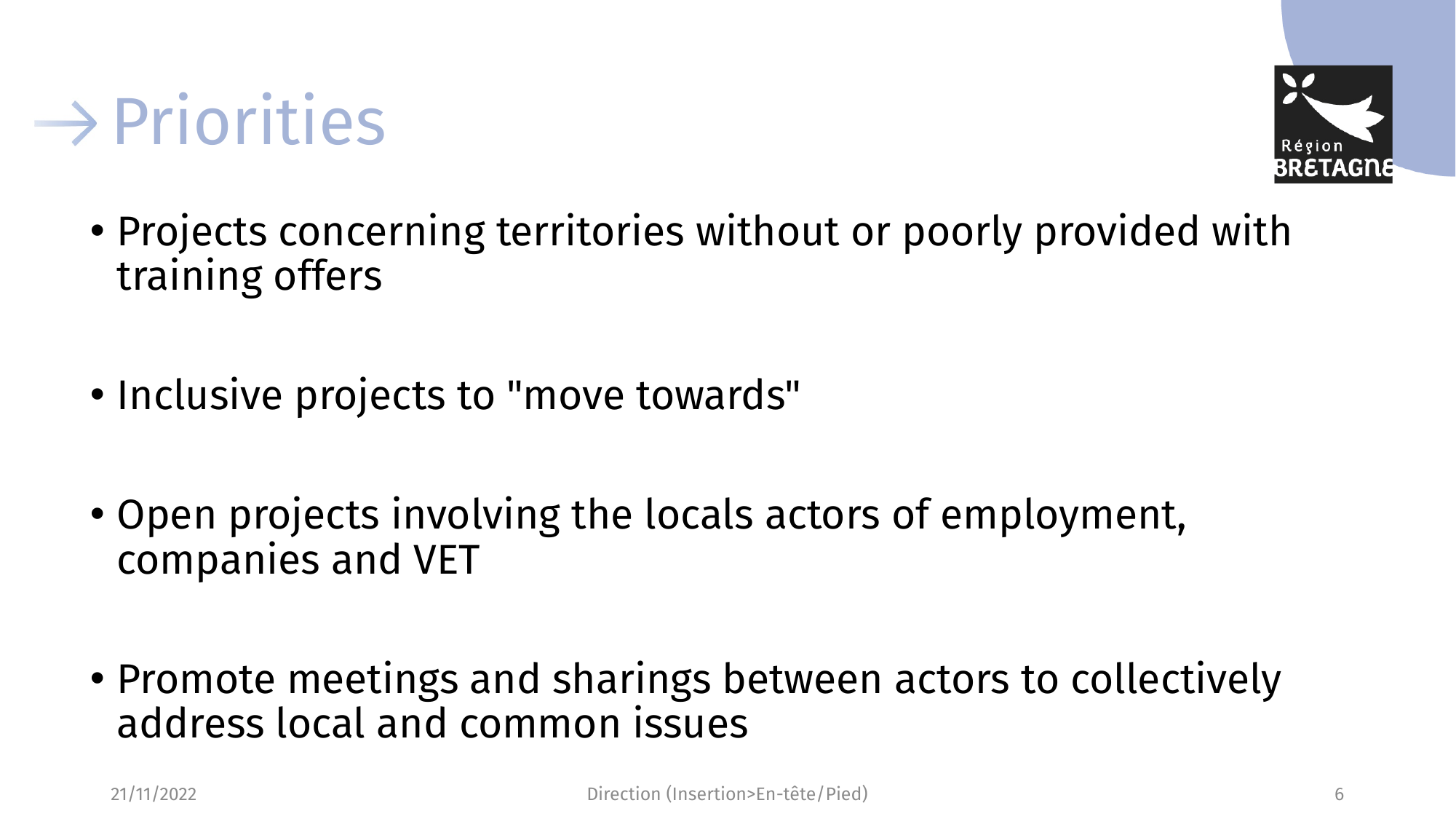

# Priorities
Projects concerning territories without or poorly provided with training offers

Inclusive projects to "move towards"

Open projects involving the locals actors of employment, companies and VET

Promote meetings and sharings between actors to collectively address local and common issues
21/11/2022
Direction (Insertion>En-tête/Pied)
6